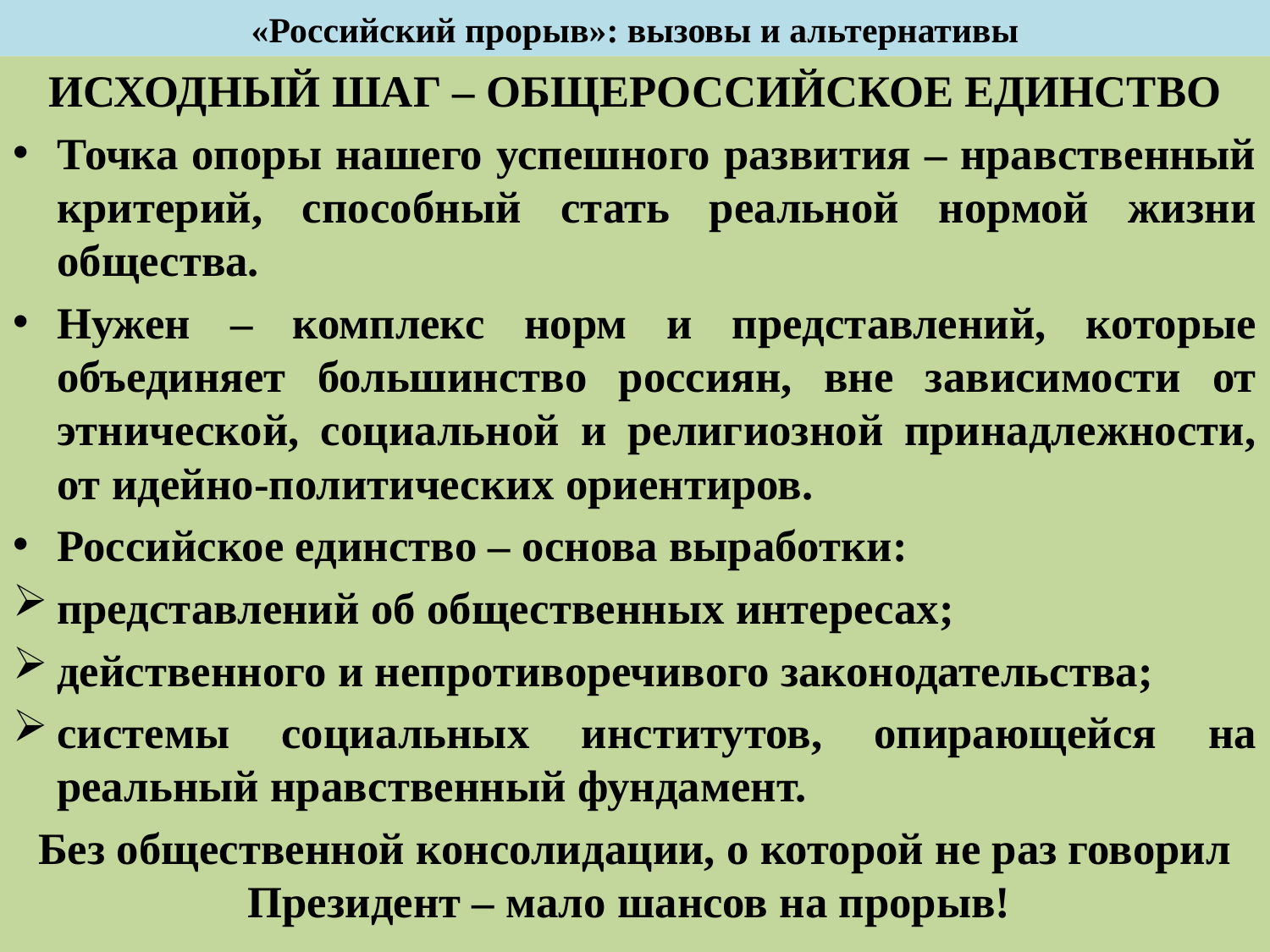

# «Российский прорыв»: вызовы и альтернативы
ИСХОДНЫЙ ШАГ – ОБЩЕРОССИЙСКОЕ ЕДИНСТВО
Точка опоры нашего успешного развития – нравственный критерий, способный стать реальной нормой жизни общества.
Нужен – комплекс норм и представлений, которые объединяет большинство россиян, вне зависимости от этнической, социальной и религиозной принадлежности, от идейно-политических ориентиров.
Российское единство – основа выработки:
представлений об общественных интересах;
действенного и непротиворечивого законодательства;
системы социальных институтов, опирающейся на реальный нравственный фундамент.
Без общественной консолидации, о которой не раз говорил Президент – мало шансов на прорыв!